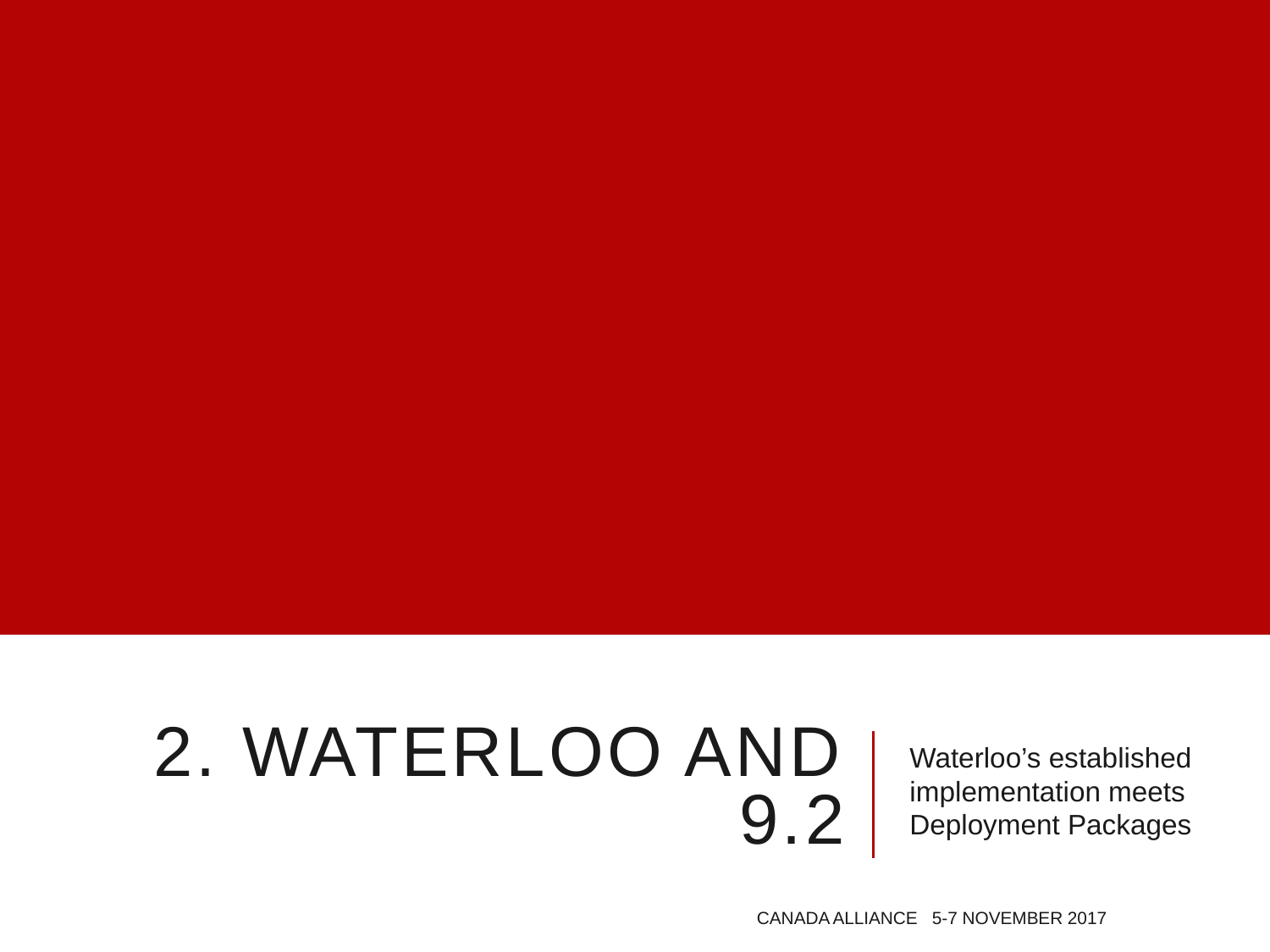

# 2. Waterloo and 9.2
Waterloo’s established implementation meets Deployment Packages
Canada Alliance   5-7 November 2017